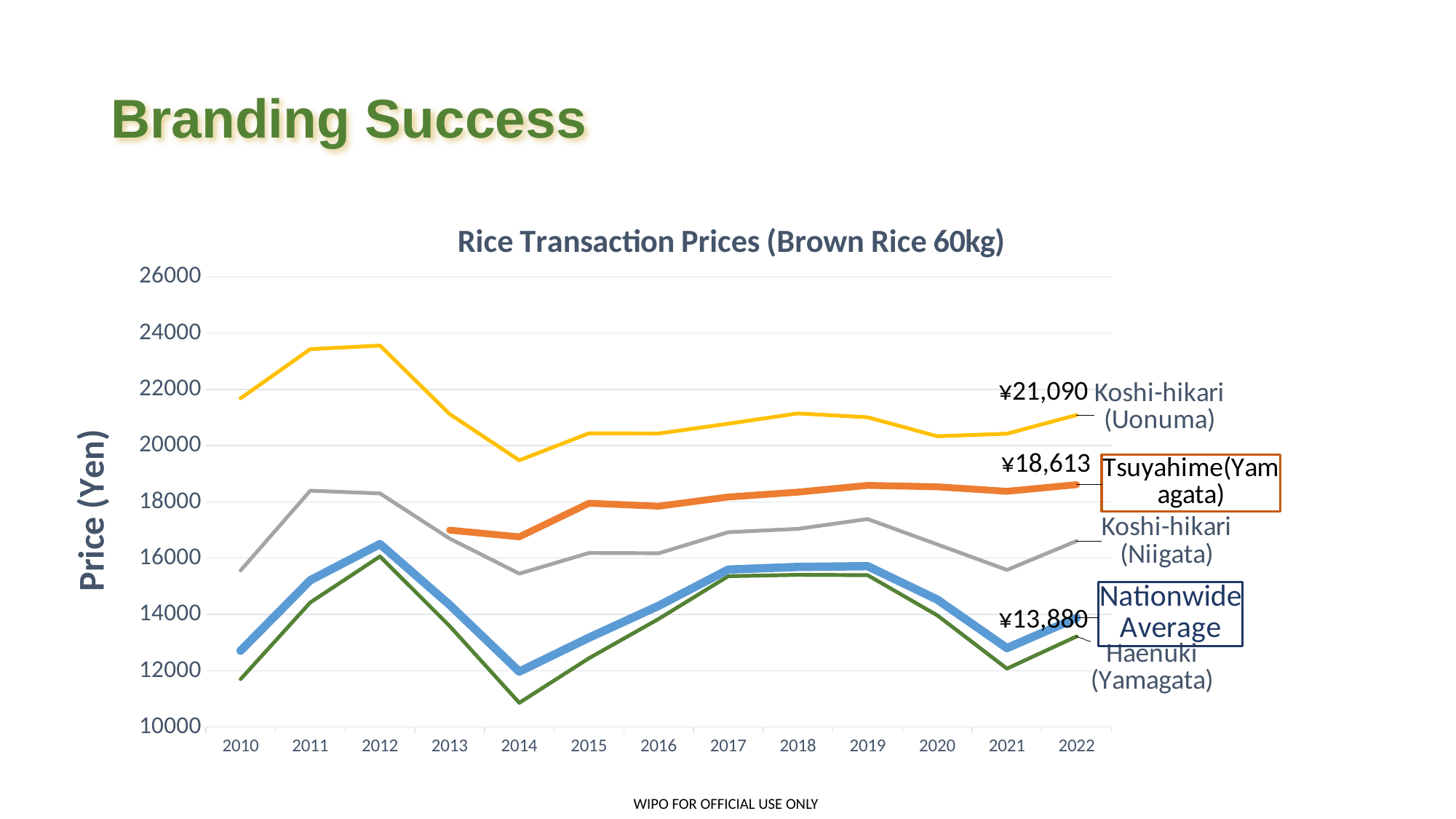

# Branding Success

### Chart: Rice Transaction Prices (Brown Rice 60kg)

| Category | Haenuki (Yamagata) | Tsuyahime (Yamagata) | Koshi-hikari (Niigata) | Koshi-hikari (Uonuma) | Nation-wide average |
|---|---|---|---|---|---|
| 2010 | 11700.0 | None | 15563.0 | 21685.0 | 12711.0 |
| 2011 | 14427.0 | None | 18399.0 | 23432.0 | 15215.0 |
| 2012 | 16061.0 | None | 18302.0 | 23559.0 | 16501.0 |
| 2013 | 13587.0 | 16997.0 | 16697.0 | 21125.0 | 14341.0 |
| 2014 | 10859.0 | 16758.0 | 15451.0 | 19480.0 | 11967.0 |
| 2015 | 12445.0 | 17953.0 | 16186.0 | 20442.0 | 13175.0 |
| 2016 | 13841.0 | 17848.0 | 16175.0 | 20434.0 | 14307.0 |
| 2017 | 15360.0 | 18175.0 | 16924.0 | 20782.0 | 15595.0 |
| 2018 | 15407.0 | 18347.0 | 17042.0 | 21147.0 | 15688.0 |
| 2019 | 15397.0 | 18588.0 | 17391.0 | 21009.0 | 15716.0 |
| 2020 | 13968.0 | 18537.0 | 16490.0 | 20336.0 | 14529.0 |
| 2021 | 12074.0 | 18376.0 | 15583.0 | 20426.0 | 12804.0 |
| 2022 | 13219.0 | 18613.0 | 16611.0 | 21090.0 | 13880.0 |
¥21,090
¥18,613
¥13,880